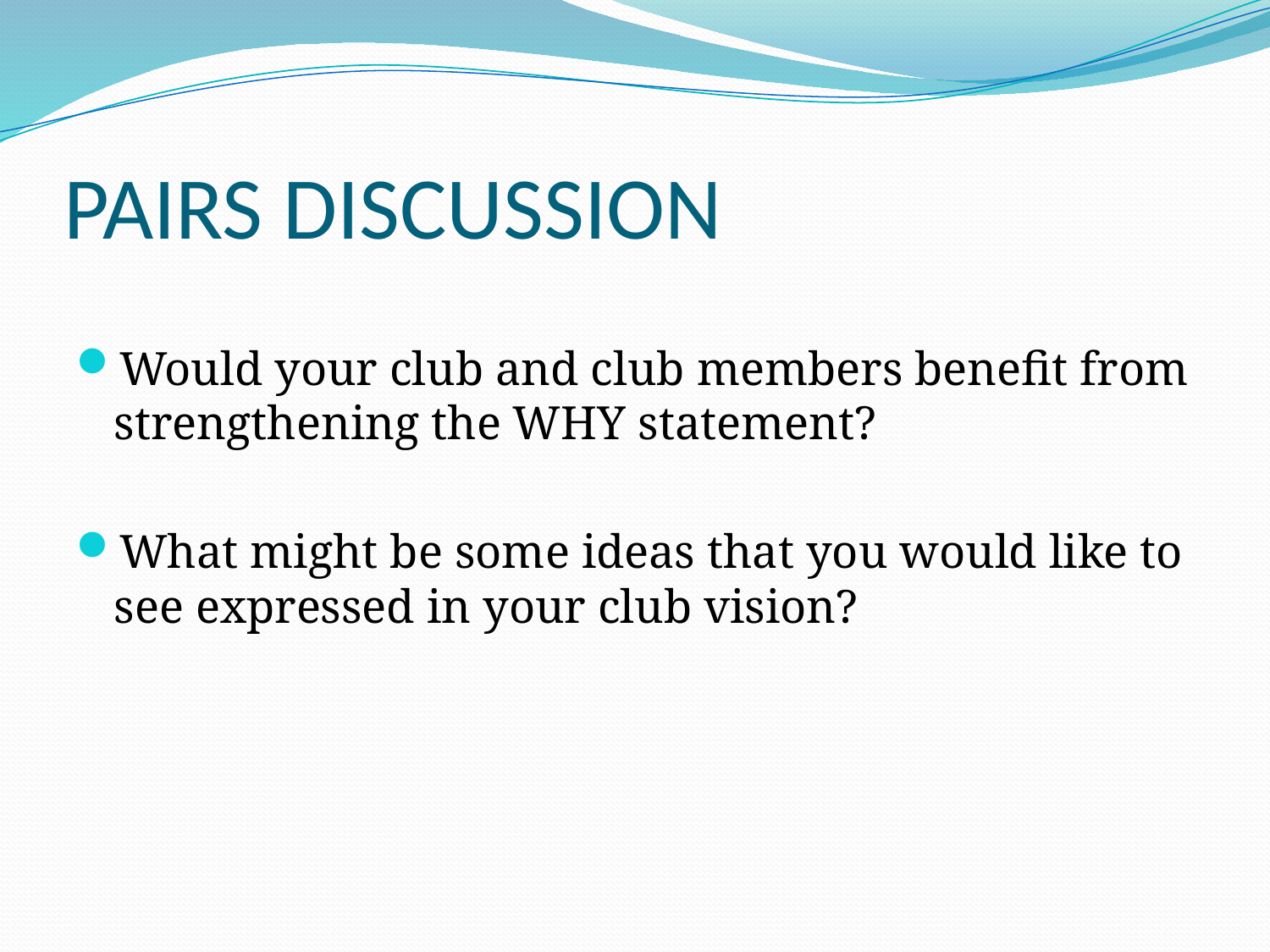

# PAIRS DISCUSSION

Would your club and club members benefit from strengthening the WHY statement?

What might be some ideas that you would like to see expressed in your club vision?